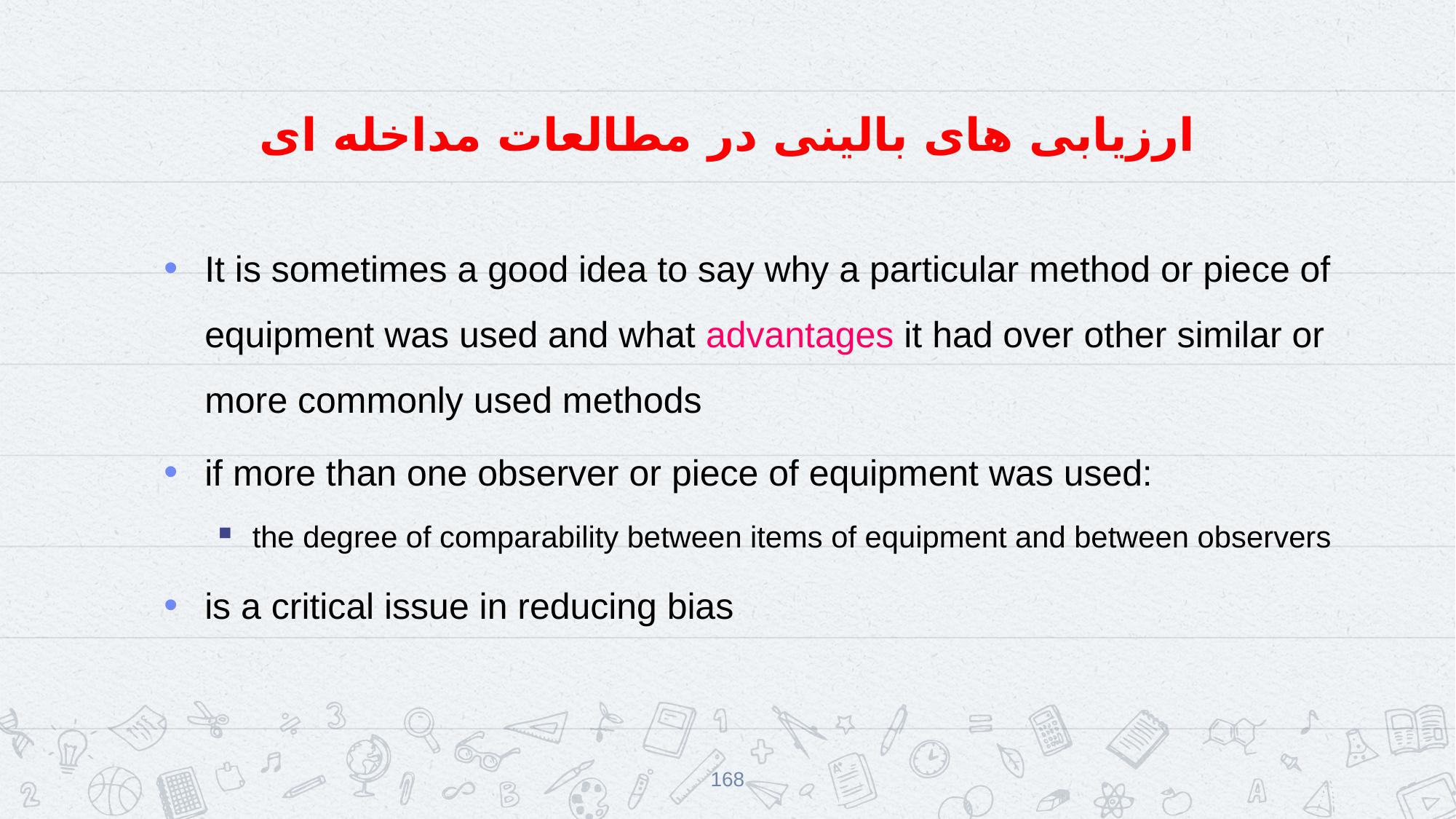

# ارزیابی های بالینی در مطالعات مداخله ای
It is sometimes a good idea to say why a particular method or piece of equipment was used and what advantages it had over other similar or more commonly used methods
if more than one observer or piece of equipment was used:
the degree of comparability between items of equipment and between observers
is a critical issue in reducing bias

168